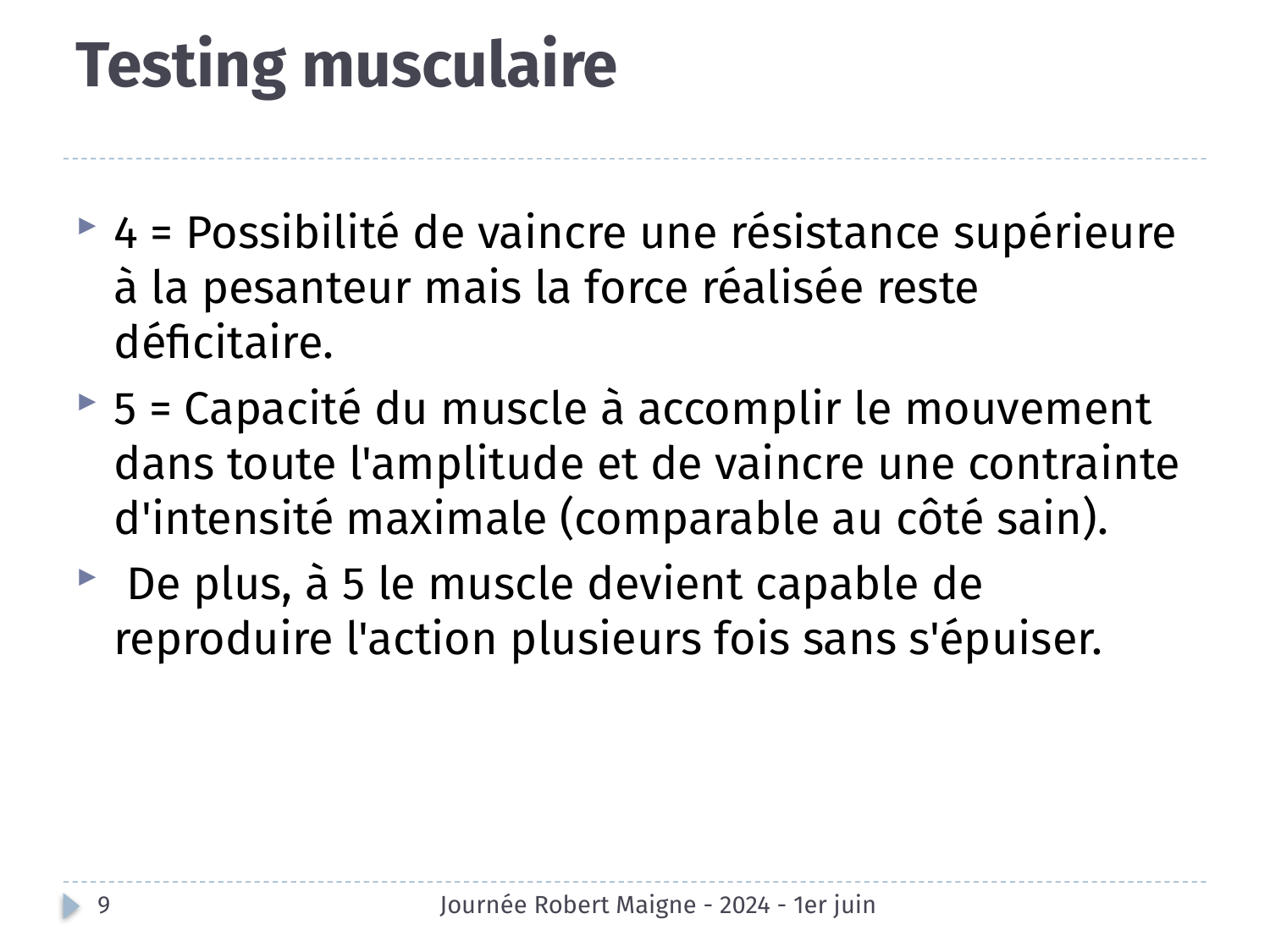

# Testing musculaire
4 = Possibilité de vaincre une résistance supérieure à la pesanteur mais la force réalisée reste déficitaire.
5 = Capacité du muscle à accomplir le mouvement dans toute l'amplitude et de vaincre une contrainte d'intensité maximale (comparable au côté sain).
 De plus, à 5 le muscle devient capable de reproduire l'action plusieurs fois sans s'épuiser.
9
Journée Robert Maigne - 2024 - 1er juin